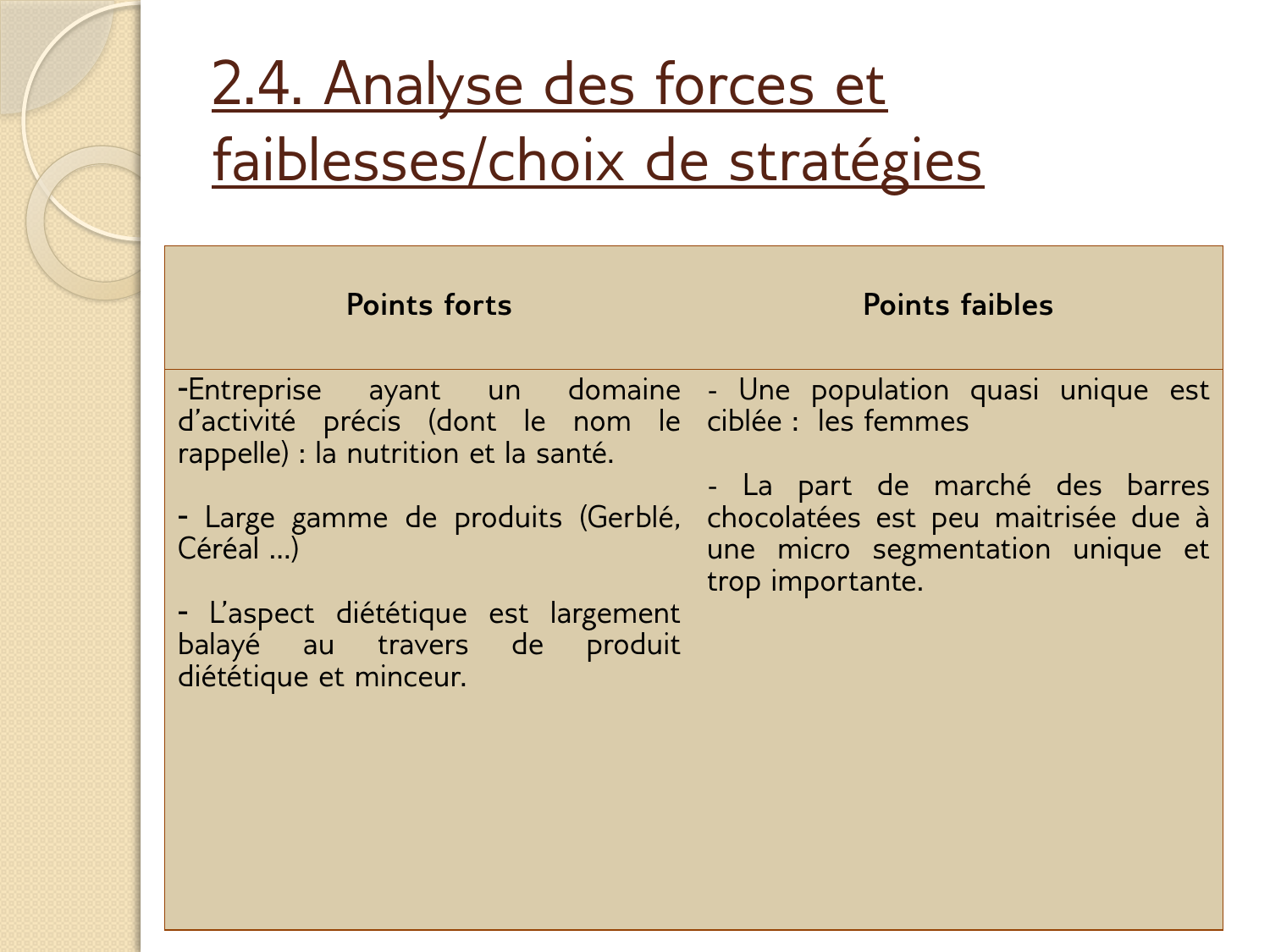

# 2.4. Analyse des forces et faiblesses/choix de stratégies
| Points forts | Points faibles |
| --- | --- |
| Entreprise ayant un domaine d’activité précis (dont le nom le rappelle) : la nutrition et la santé. Large gamme de produits (Gerblé, Céréal …) L’aspect diététique est largement balayé au travers de produit diététique et minceur. | - Une population quasi unique est ciblée : les femmes - La part de marché des barres chocolatées est peu maitrisée due à une micro segmentation unique et trop importante. |